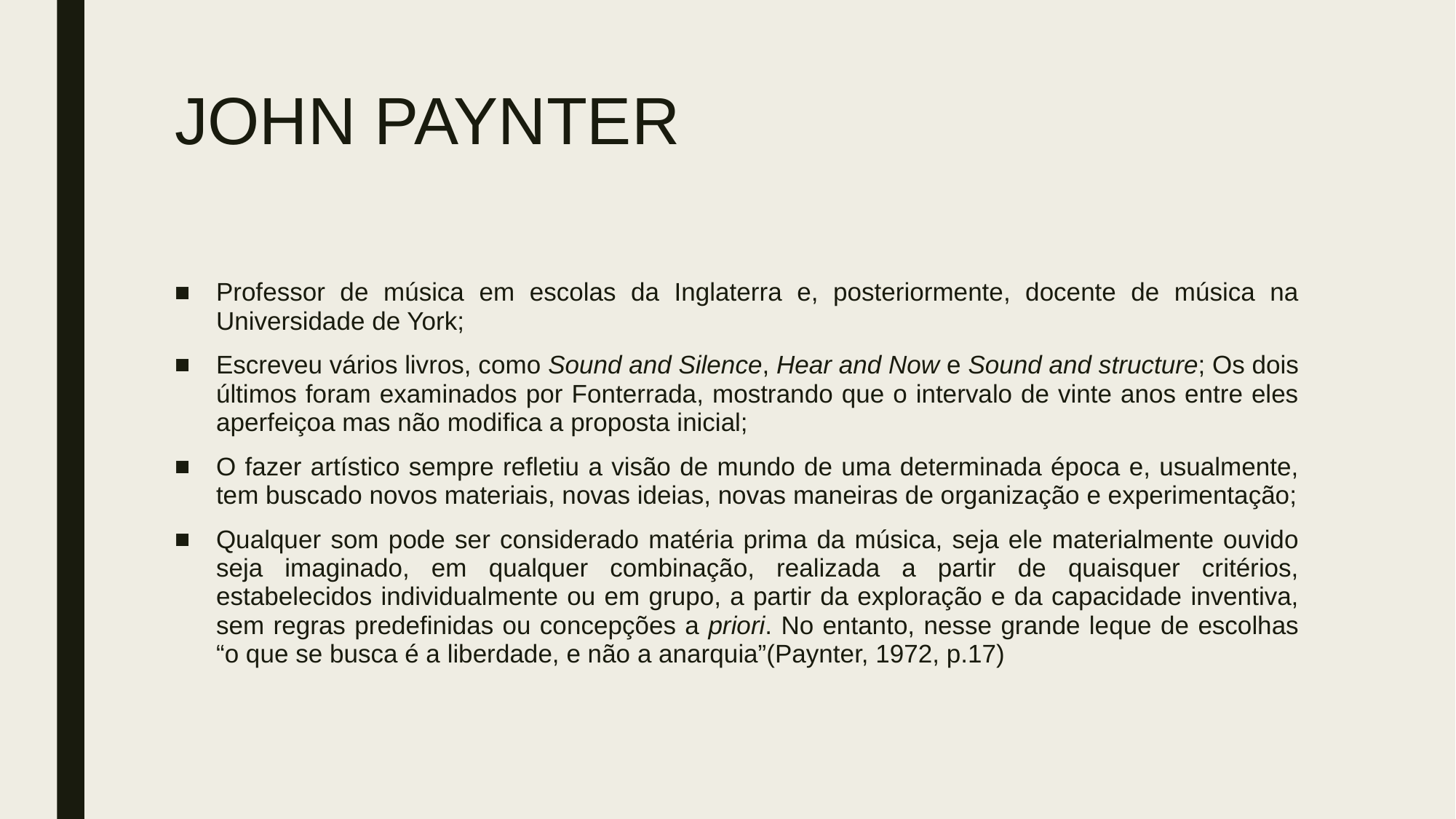

# JOHN PAYNTER
Professor de música em escolas da Inglaterra e, posteriormente, docente de música na Universidade de York;
Escreveu vários livros, como Sound and Silence, Hear and Now e Sound and structure; Os dois últimos foram examinados por Fonterrada, mostrando que o intervalo de vinte anos entre eles aperfeiçoa mas não modifica a proposta inicial;
O fazer artístico sempre refletiu a visão de mundo de uma determinada época e, usualmente, tem buscado novos materiais, novas ideias, novas maneiras de organização e experimentação;
Qualquer som pode ser considerado matéria prima da música, seja ele materialmente ouvido seja imaginado, em qualquer combinação, realizada a partir de quaisquer critérios, estabelecidos individualmente ou em grupo, a partir da exploração e da capacidade inventiva, sem regras predefinidas ou concepções a priori. No entanto, nesse grande leque de escolhas “o que se busca é a liberdade, e não a anarquia”(Paynter, 1972, p.17)